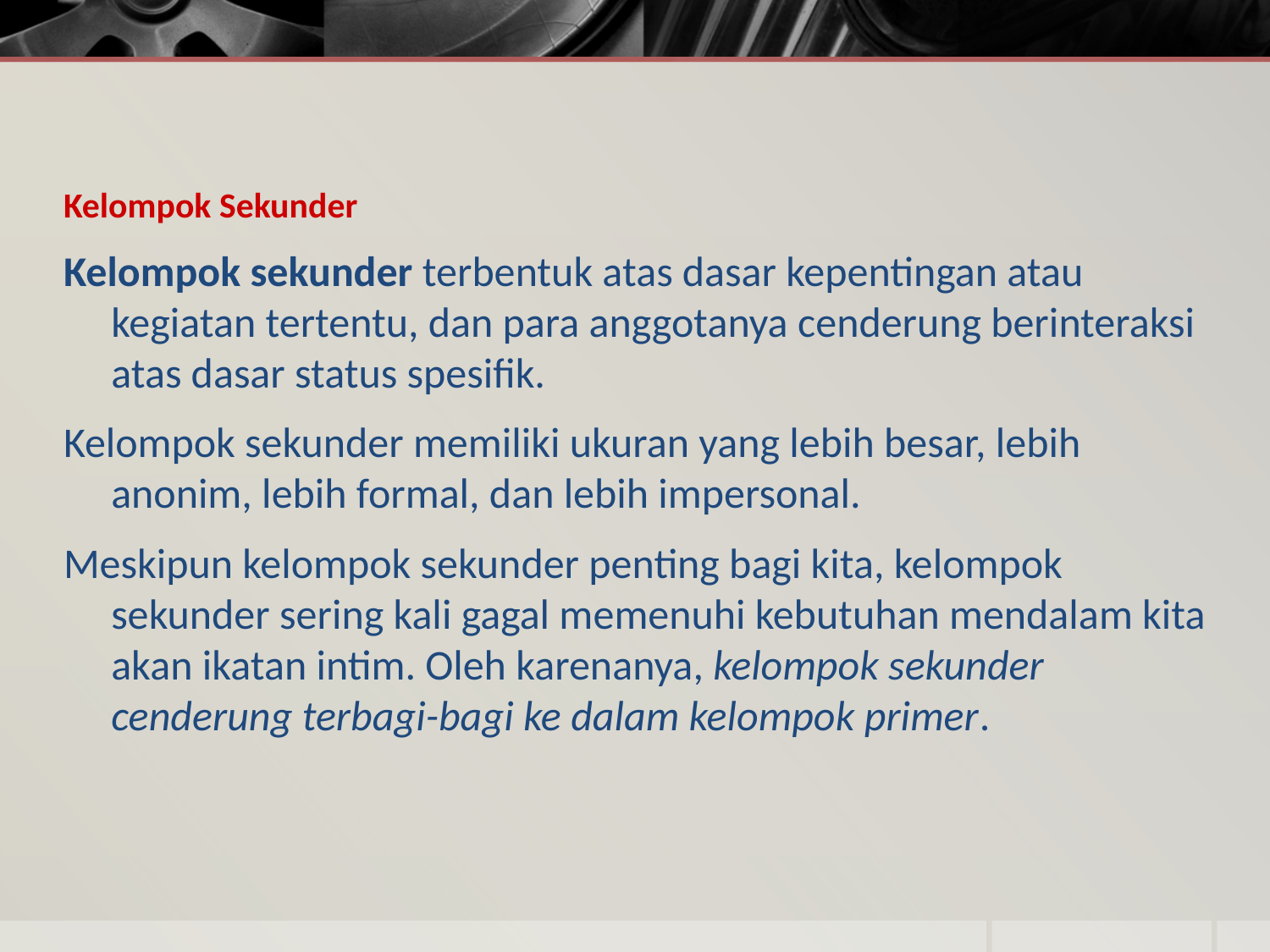

Kelompok Sekunder
Kelompok sekunder terbentuk atas dasar kepentingan atau kegiatan tertentu, dan para anggotanya cenderung berinteraksi atas dasar status spesifik.
Kelompok sekunder memiliki ukuran yang lebih besar, lebih anonim, lebih formal, dan lebih impersonal.
Meskipun kelompok sekunder penting bagi kita, kelompok sekunder sering kali gagal memenuhi kebutuhan mendalam kita akan ikatan intim. Oleh karenanya, kelompok sekunder cenderung terbagi-bagi ke dalam kelompok primer.